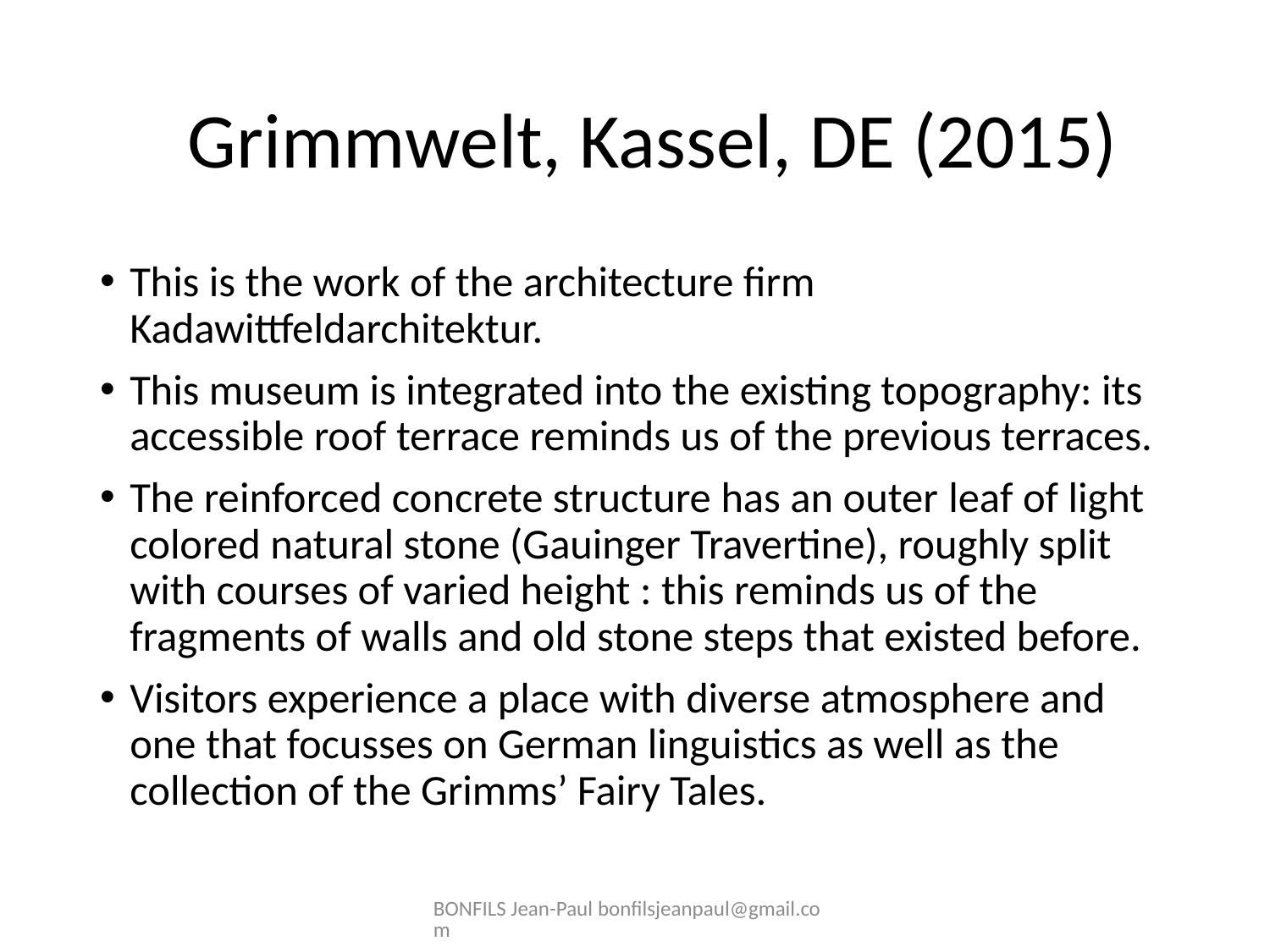

# Grimmwelt, Kassel, DE (2015)
This is the work of the architecture firm Kadawittfeldarchitektur.
This museum is integrated into the existing topography: its accessible roof terrace reminds us of the previous terraces.
The reinforced concrete structure has an outer leaf of light colored natural stone (Gauinger Travertine), roughly split with courses of varied height : this reminds us of the fragments of walls and old stone steps that existed before.
Visitors experience a place with diverse atmosphere and one that focusses on German linguistics as well as the collection of the Grimms’ Fairy Tales.
BONFILS Jean-Paul bonfilsjeanpaul@gmail.com